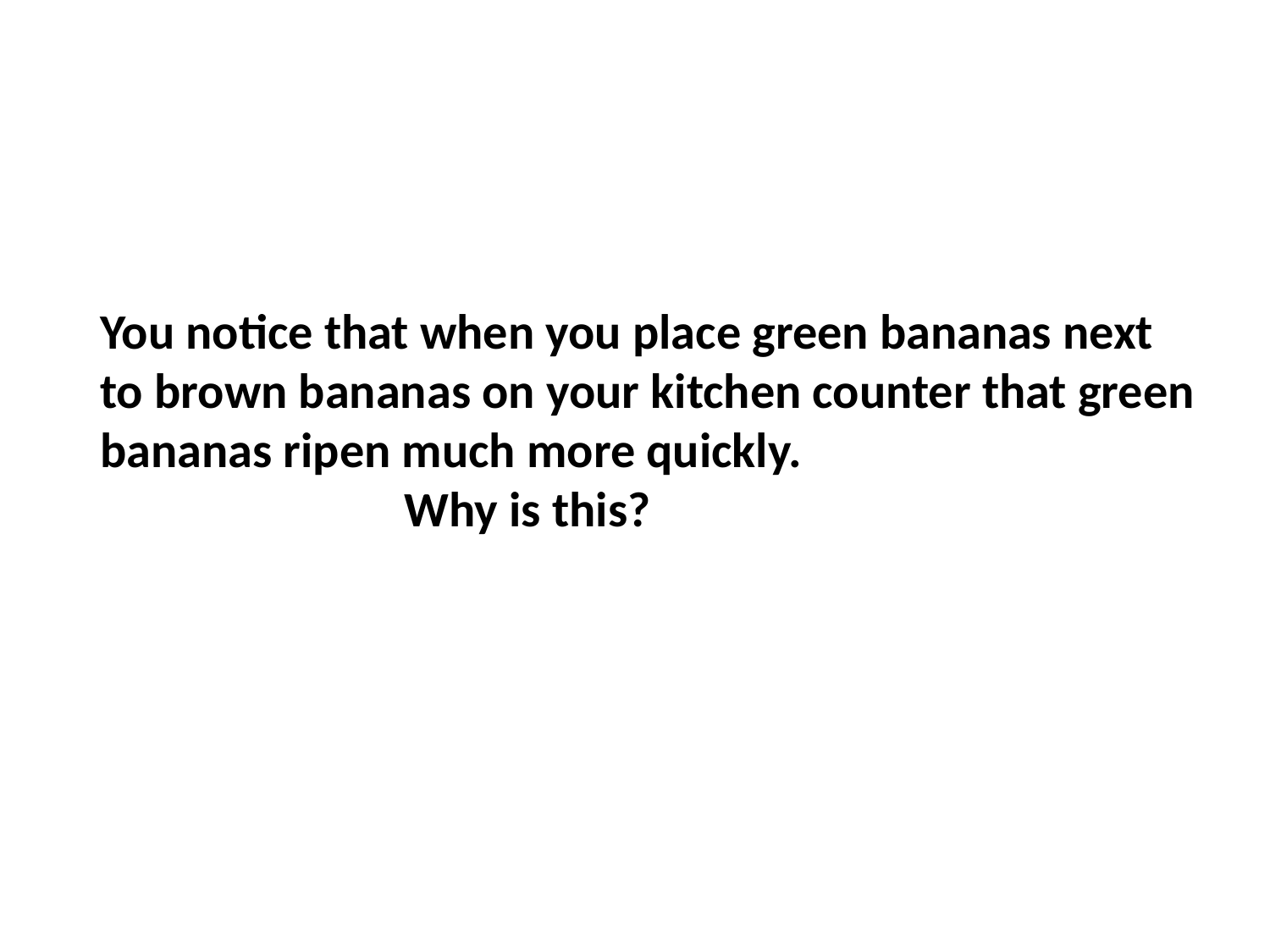

You notice that when you place green bananas next to brown bananas on your kitchen counter that green bananas ripen much more quickly.
                      Why is this?